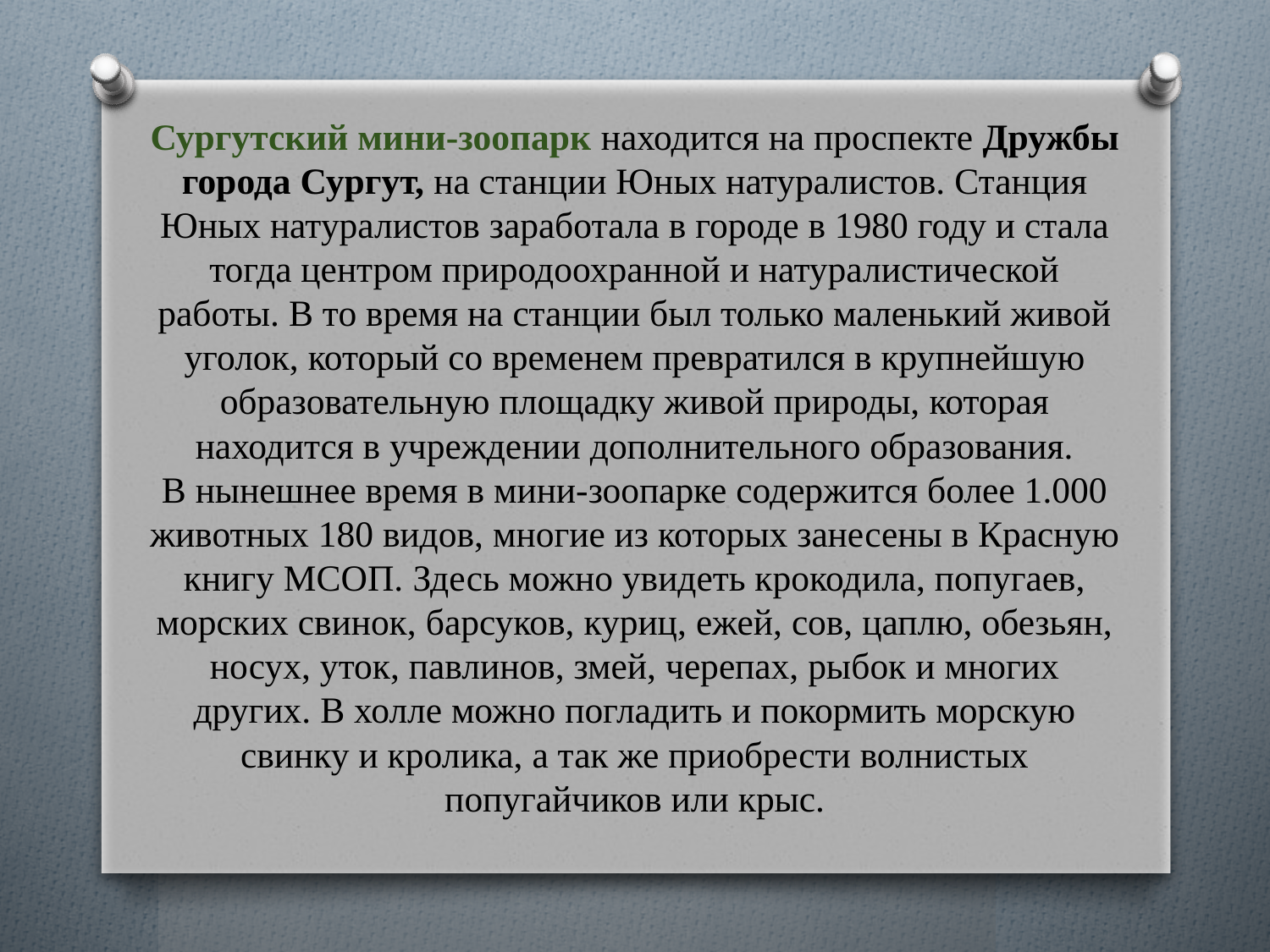

# Сургутский мини-зоопарк находится на проспекте Дружбы города Сургут, на станции Юных натуралистов. Станция Юных натуралистов заработала в городе в 1980 году и стала тогда центром природоохранной и натуралистической работы. В то время на станции был только маленький живой уголок, который со временем превратился в крупнейшую образовательную площадку живой природы, которая находится в учреждении дополнительного образования. В нынешнее время в мини-зоопарке содержится более 1.000 животных 180 видов, многие из которых занесены в Красную книгу МСОП. Здесь можно увидеть крокодила, попугаев, морских свинок, барсуков, куриц, ежей, сов, цаплю, обезьян, носух, уток, павлинов, змей, черепах, рыбок и многих других. В холле можно погладить и покормить морскую свинку и кролика, а так же приобрести волнистых попугайчиков или крыс.